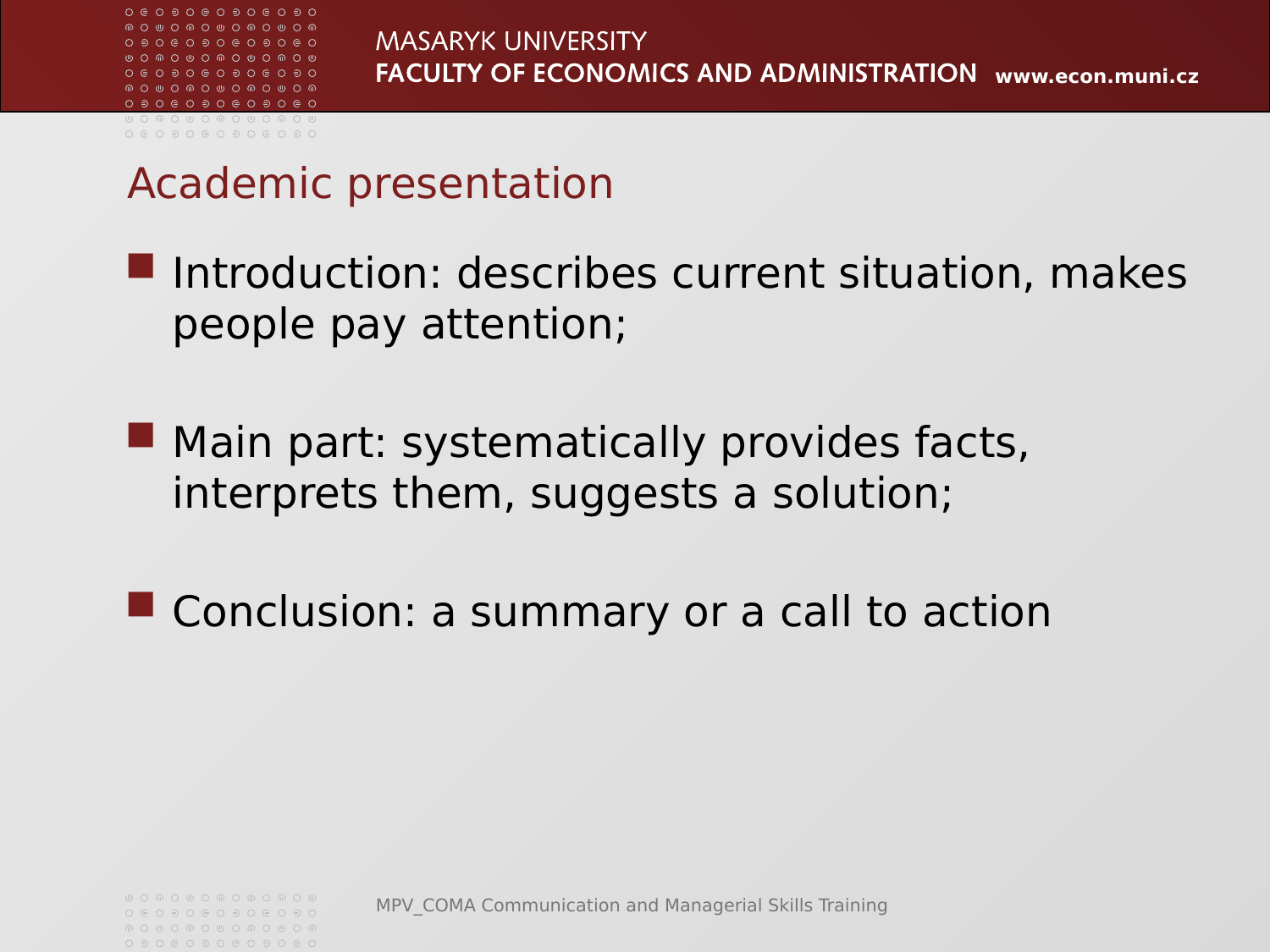

# Academic presentation
Introduction: describes current situation, makes people pay attention;

Main part: systematically provides facts, interprets them, suggests a solution;

Conclusion: a summary or a call to action
MPV_COMA Communication and Managerial Skills Training